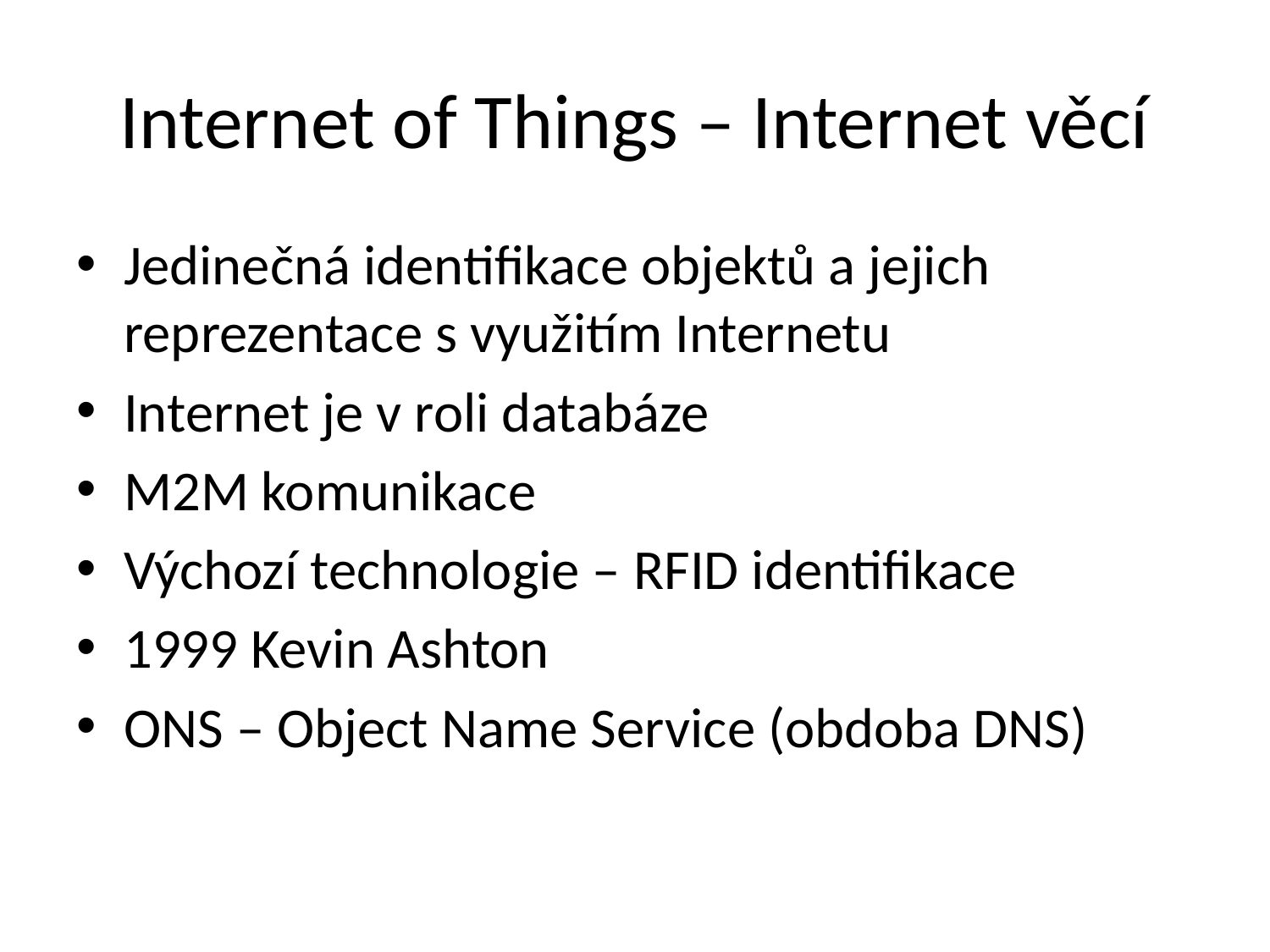

# Internet of Things – Internet věcí
Jedinečná identifikace objektů a jejich reprezentace s využitím Internetu
Internet je v roli databáze
M2M komunikace
Výchozí technologie – RFID identifikace
1999 Kevin Ashton
ONS – Object Name Service (obdoba DNS)